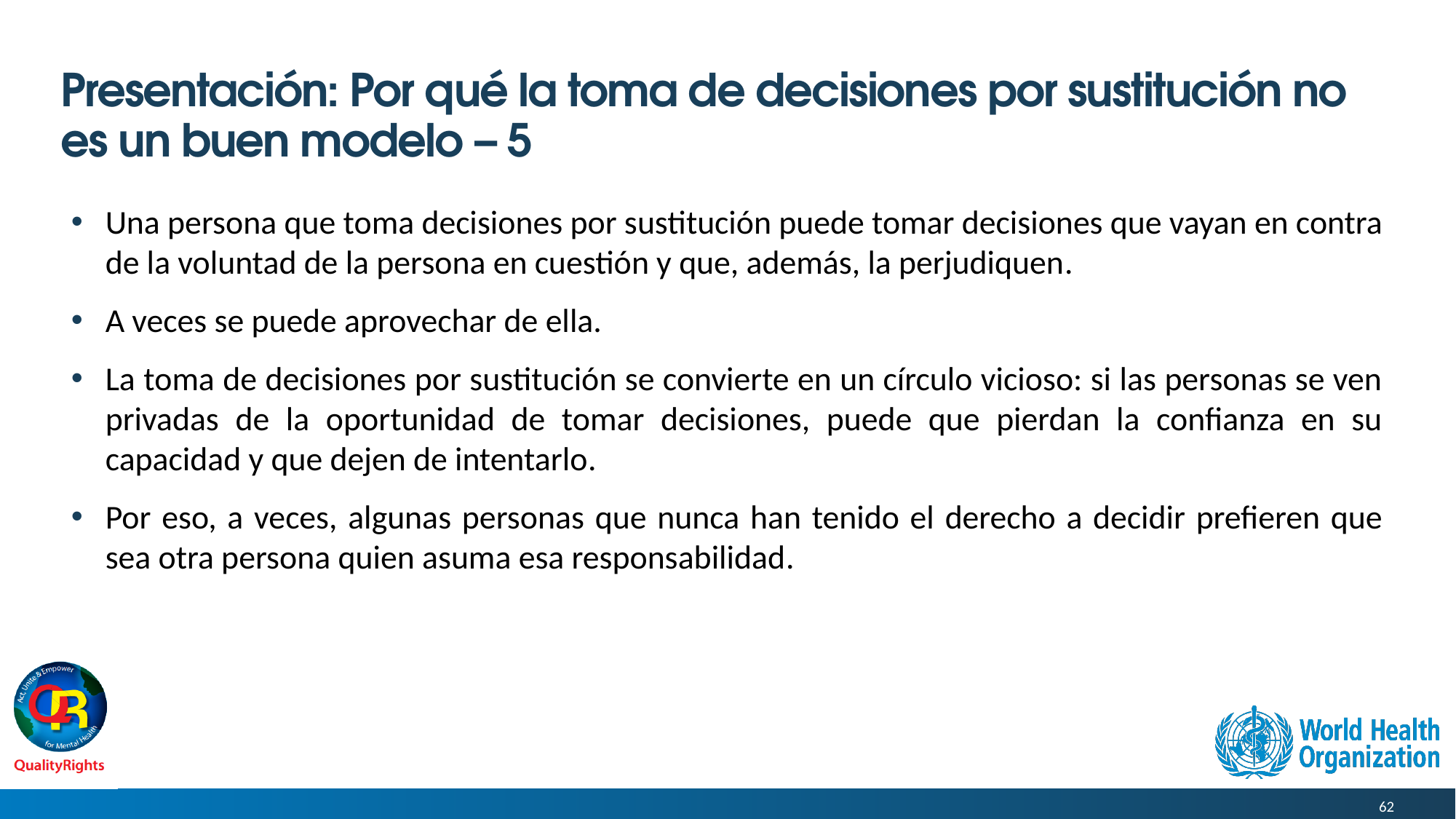

# Presentación: Por qué la toma de decisiones por sustitución no es un buen modelo – 5
Una persona que toma decisiones por sustitución puede tomar decisiones que vayan en contra de la voluntad de la persona en cuestión y que, además, la perjudiquen.
A veces se puede aprovechar de ella.
La toma de decisiones por sustitución se convierte en un círculo vicioso: si las personas se ven privadas de la oportunidad de tomar decisiones, puede que pierdan la confianza en su capacidad y que dejen de intentarlo.
Por eso, a veces, algunas personas que nunca han tenido el derecho a decidir prefieren que sea otra persona quien asuma esa responsabilidad.